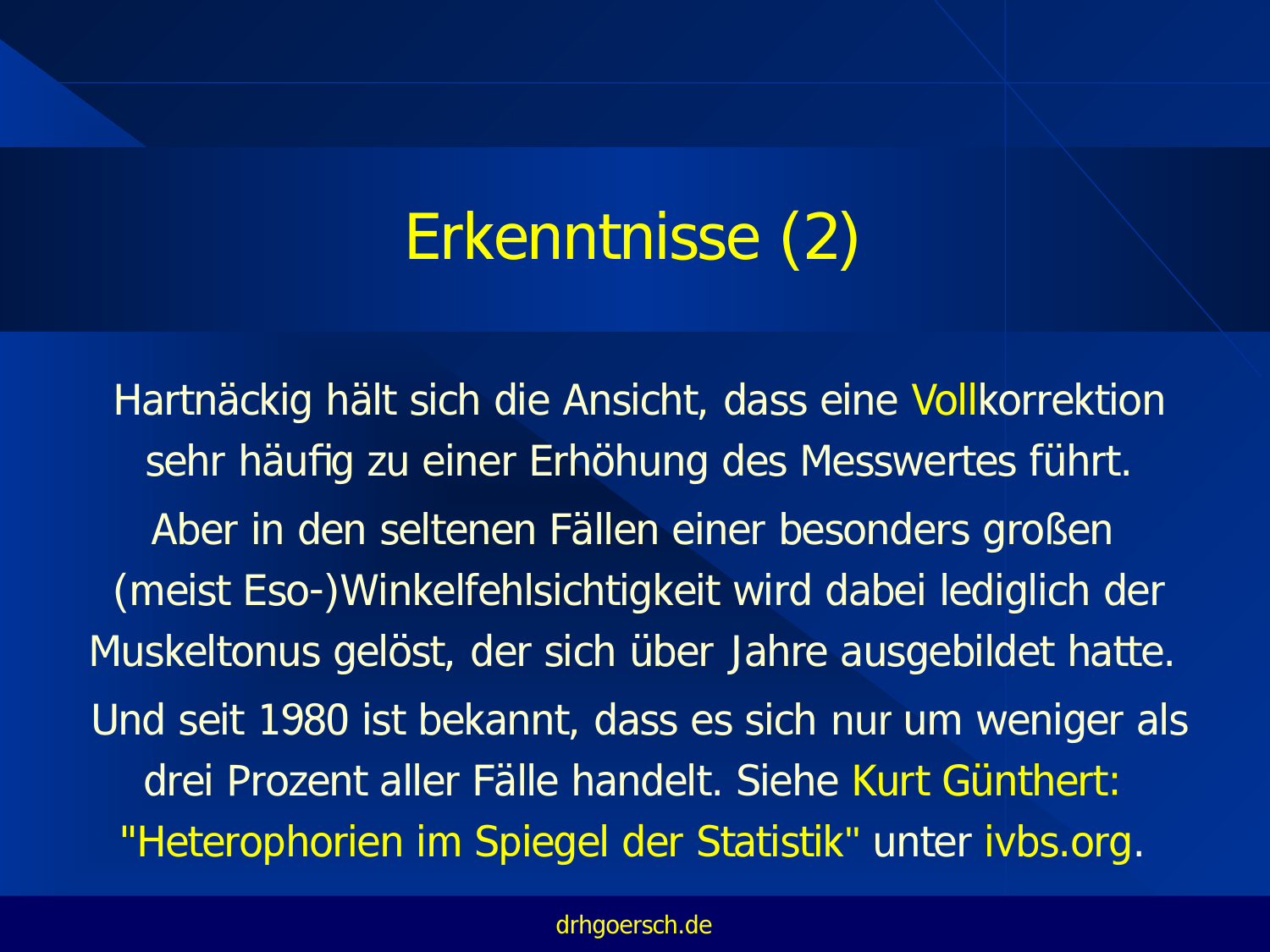

# Erkenntnisse (2)
Hartnäckig hält sich die Ansicht, dass eine Vollkorrektion sehr häufig zu einer Erhöhung des Messwertes führt.
Aber in den seltenen Fällen einer besonders großen
 (meist Eso-)Winkelfehlsichtigkeit wird dabei lediglich der
Muskeltonus gelöst, der sich über Jahre ausgebildet hatte.
Und seit 1980 ist bekannt, dass es sich nur um weniger als drei Prozent aller Fälle handelt. Siehe Kurt Günthert:
"Heterophorien im Spiegel der Statistik" unter ivbs.org.
drhgoersch.de